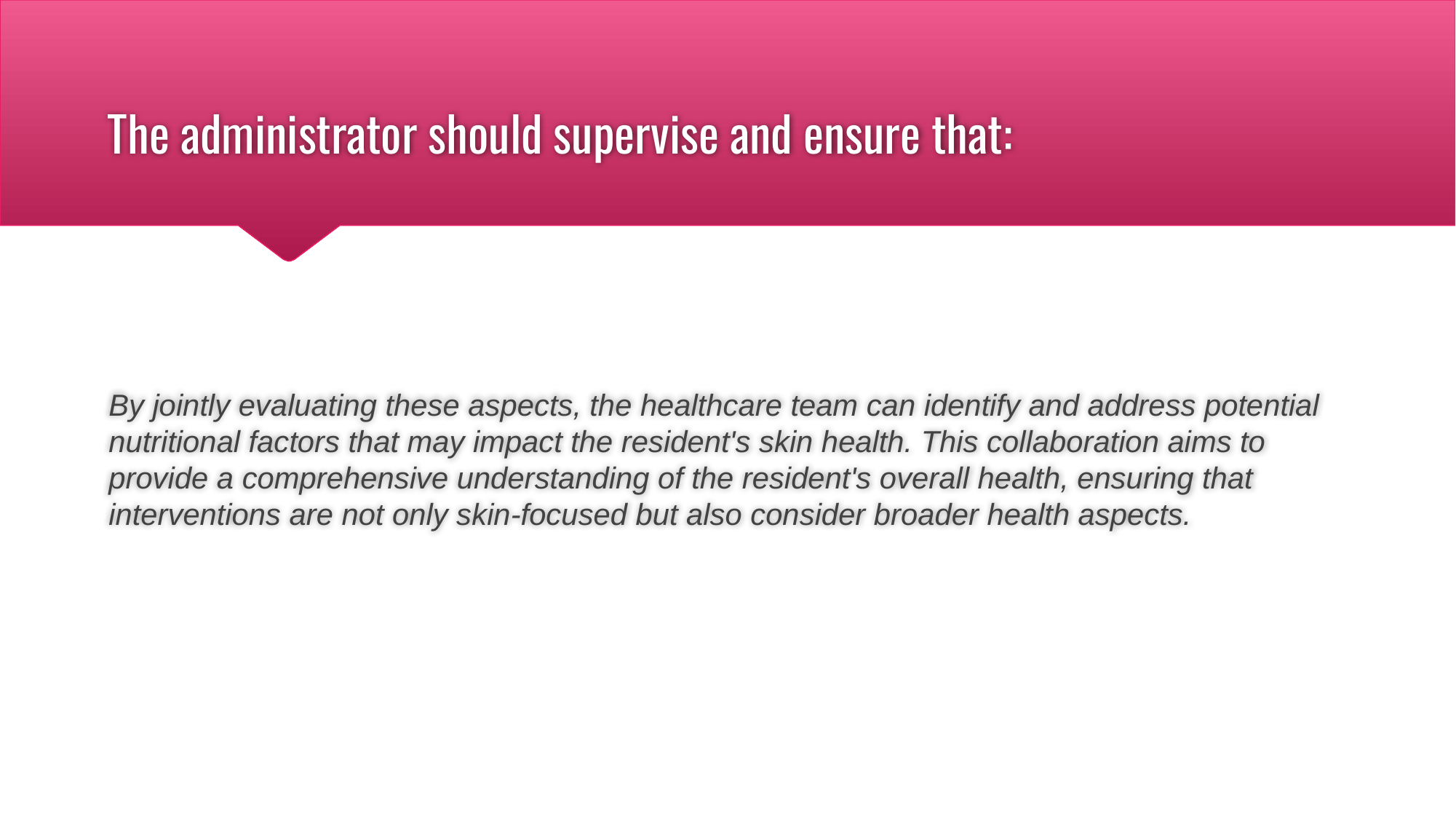

# The administrator should supervise and ensure that:
By jointly evaluating these aspects, the healthcare team can identify and address potential nutritional factors that may impact the resident's skin health. This collaboration aims to provide a comprehensive understanding of the resident's overall health, ensuring that interventions are not only skin-focused but also consider broader health aspects.